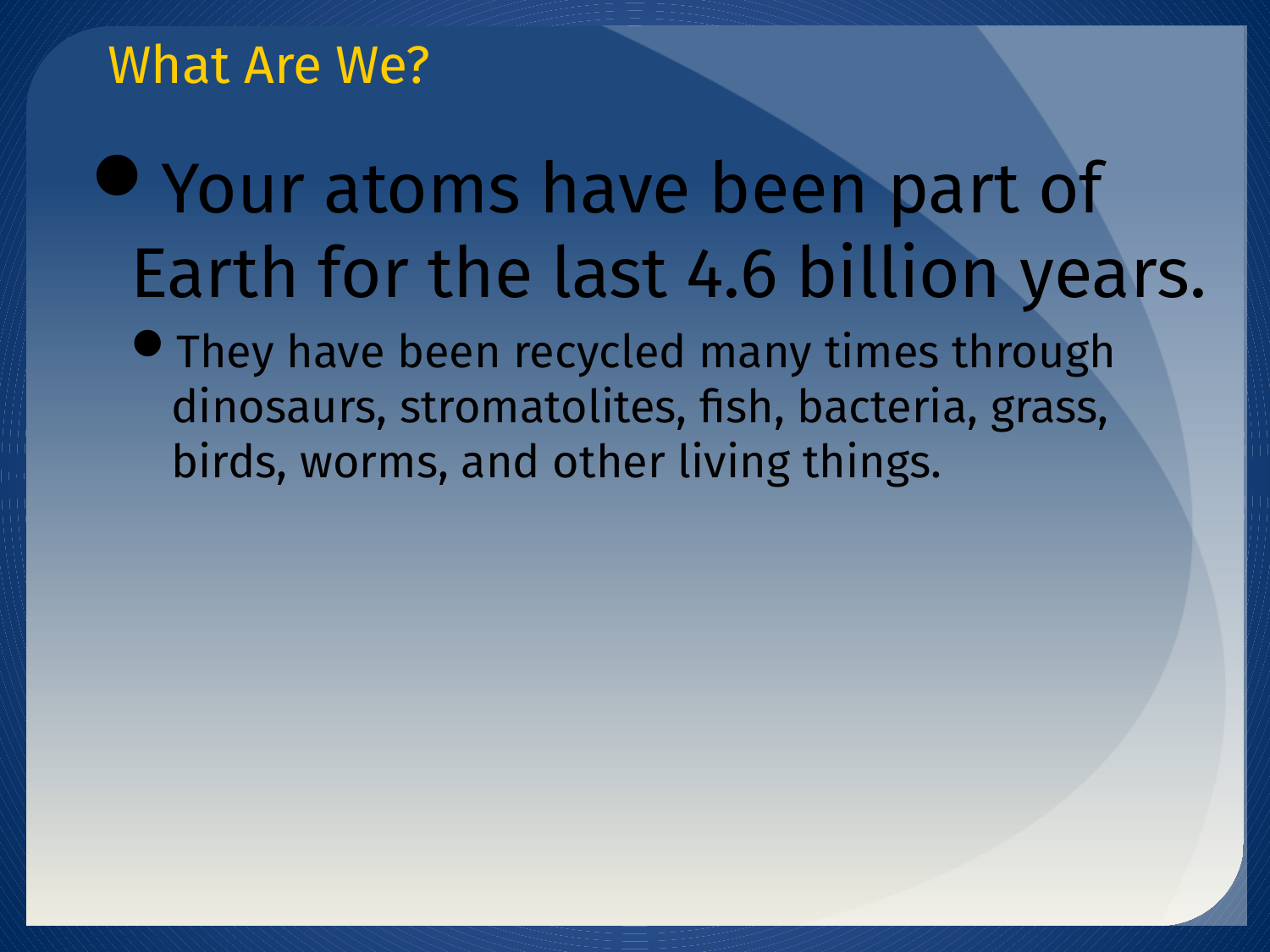

What Are We?
Your atoms have been part of Earth for the last 4.6 billion years.
They have been recycled many times through dinosaurs, stromatolites, fish, bacteria, grass, birds, worms, and other living things.